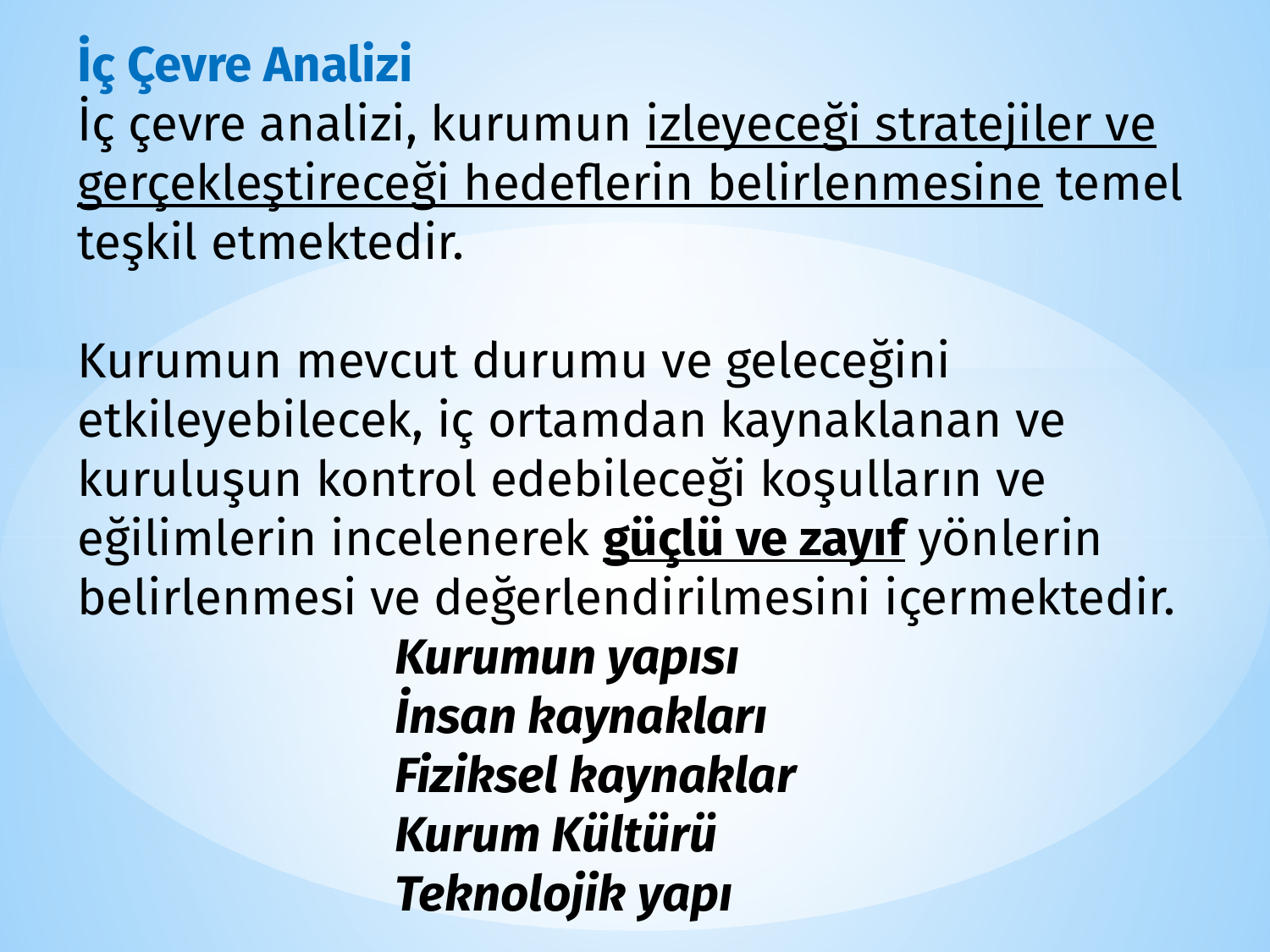

İç Çevre Analizi
İç çevre analizi, kurumun izleyeceği stratejiler ve gerçekleştireceği hedeflerin belirlenmesine temel teşkil etmektedir.

Kurumun mevcut durumu ve geleceğini etkileyebilecek, iç ortamdan kaynaklanan ve kuruluşun kontrol edebileceği koşulların ve eğilimlerin incelenerek güçlü ve zayıf yönlerin belirlenmesi ve değerlendirilmesini içermektedir.
Kurumun yapısı
İnsan kaynakları
Fiziksel kaynaklar
Kurum Kültürü
Teknolojik yapı